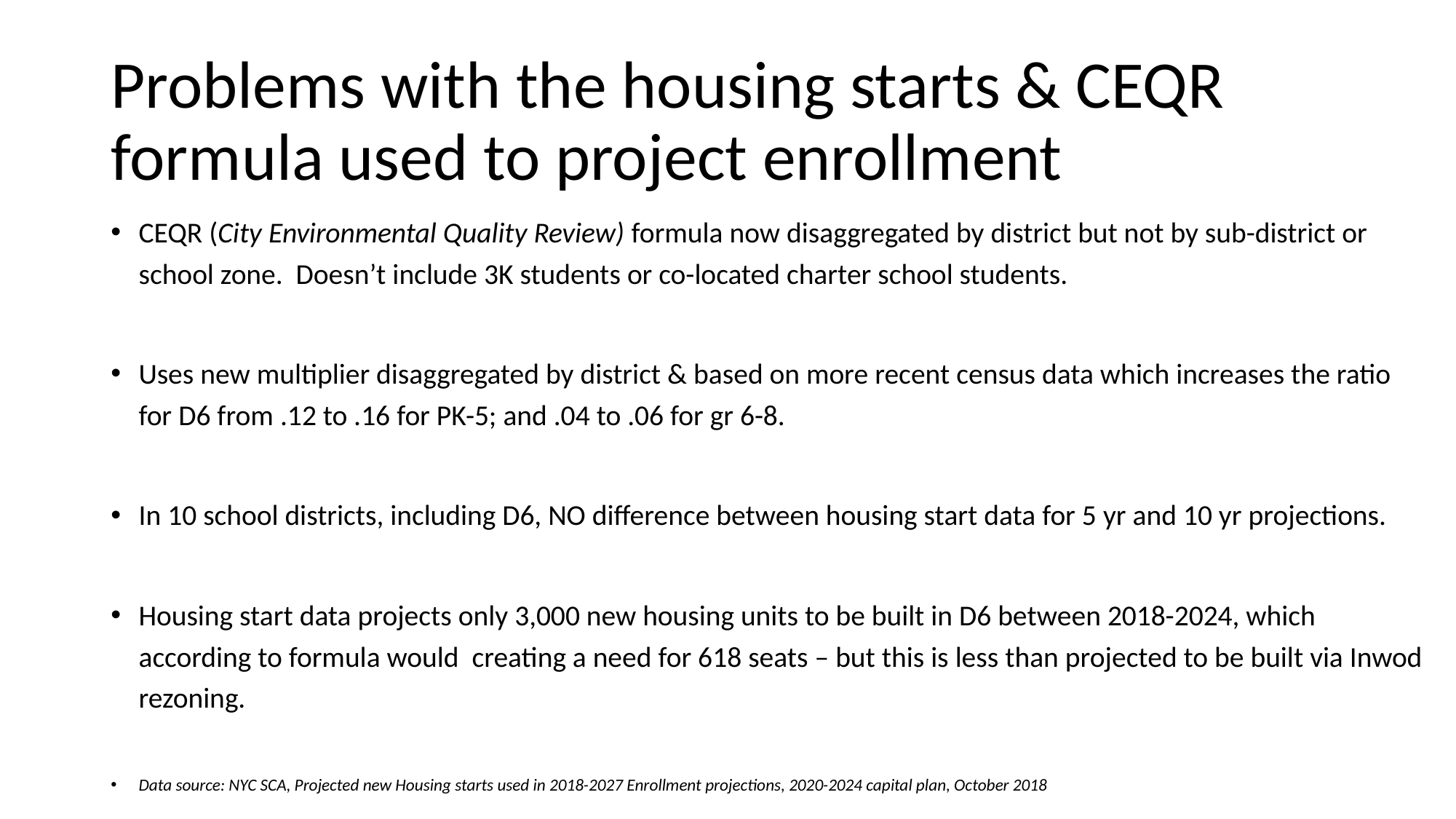

# Problems with the housing starts & CEQR formula used to project enrollment
CEQR (City Environmental Quality Review) formula now disaggregated by district but not by sub-district or school zone.  Doesn’t include 3K students or co-located charter school students.

Uses new multiplier disaggregated by district & based on more recent census data which increases the ratio for D6 from .12 to .16 for PK-5; and .04 to .06 for gr 6-8.

In 10 school districts, including D6, NO difference between housing start data for 5 yr and 10 yr projections.

Housing start data projects only 3,000 new housing units to be built in D6 between 2018-2024, which according to formula would  creating a need for 618 seats – but this is less than projected to be built via Inwod rezoning.

Data source: NYC SCA, Projected new Housing starts used in 2018-2027 Enrollment projections, 2020-2024 capital plan, October 2018